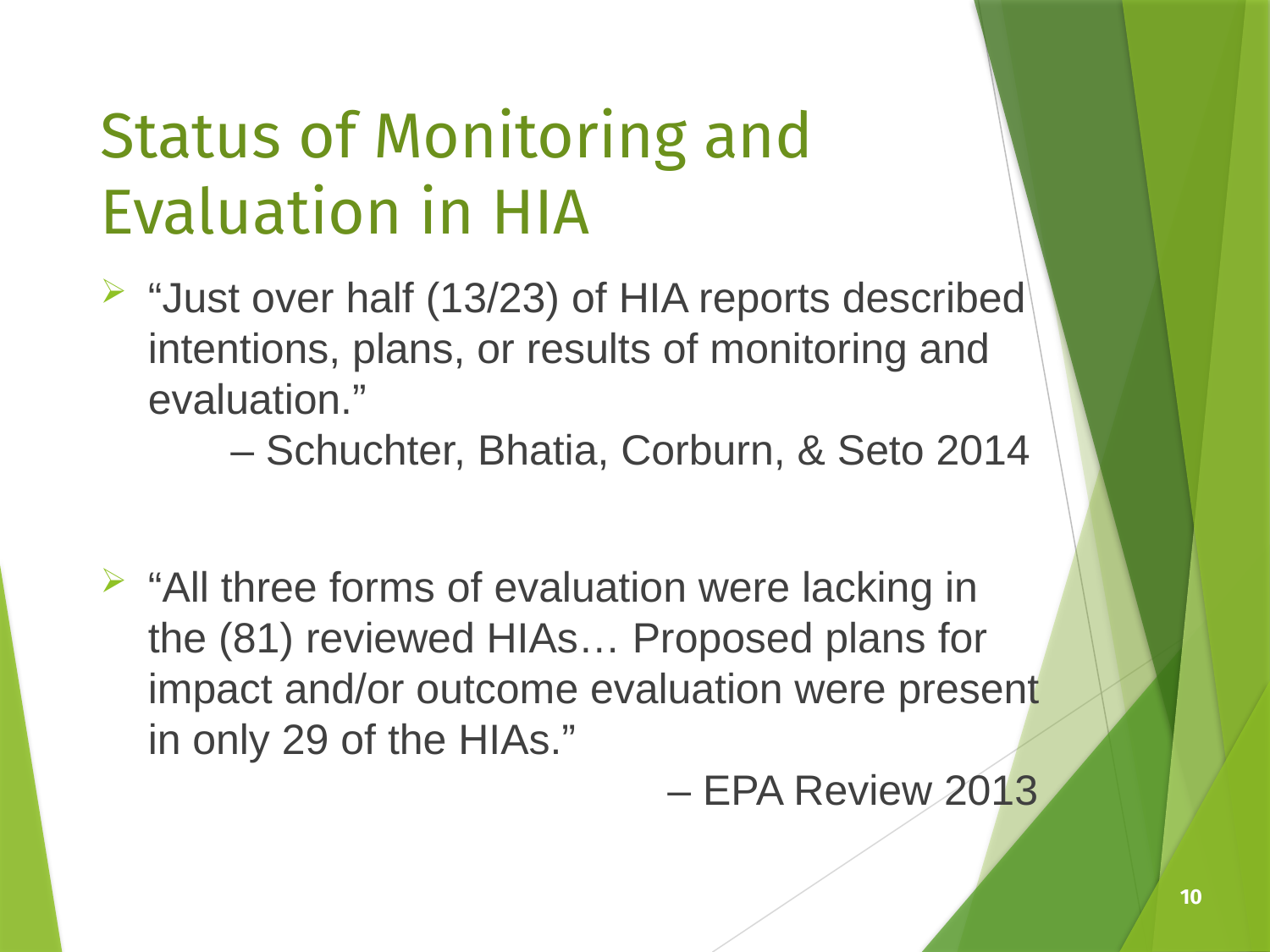

# Status of Monitoring and Evaluation in HIA
“Just over half (13/23) of HIA reports described intentions, plans, or results of monitoring and evaluation.”
       – Schuchter, Bhatia, Corburn, & Seto 2014

“All three forms of evaluation were lacking in the (81) reviewed HIAs… Proposed plans for impact and/or outcome evaluation were present in only 29 of the HIAs.”
                                            – EPA Review 2013

10